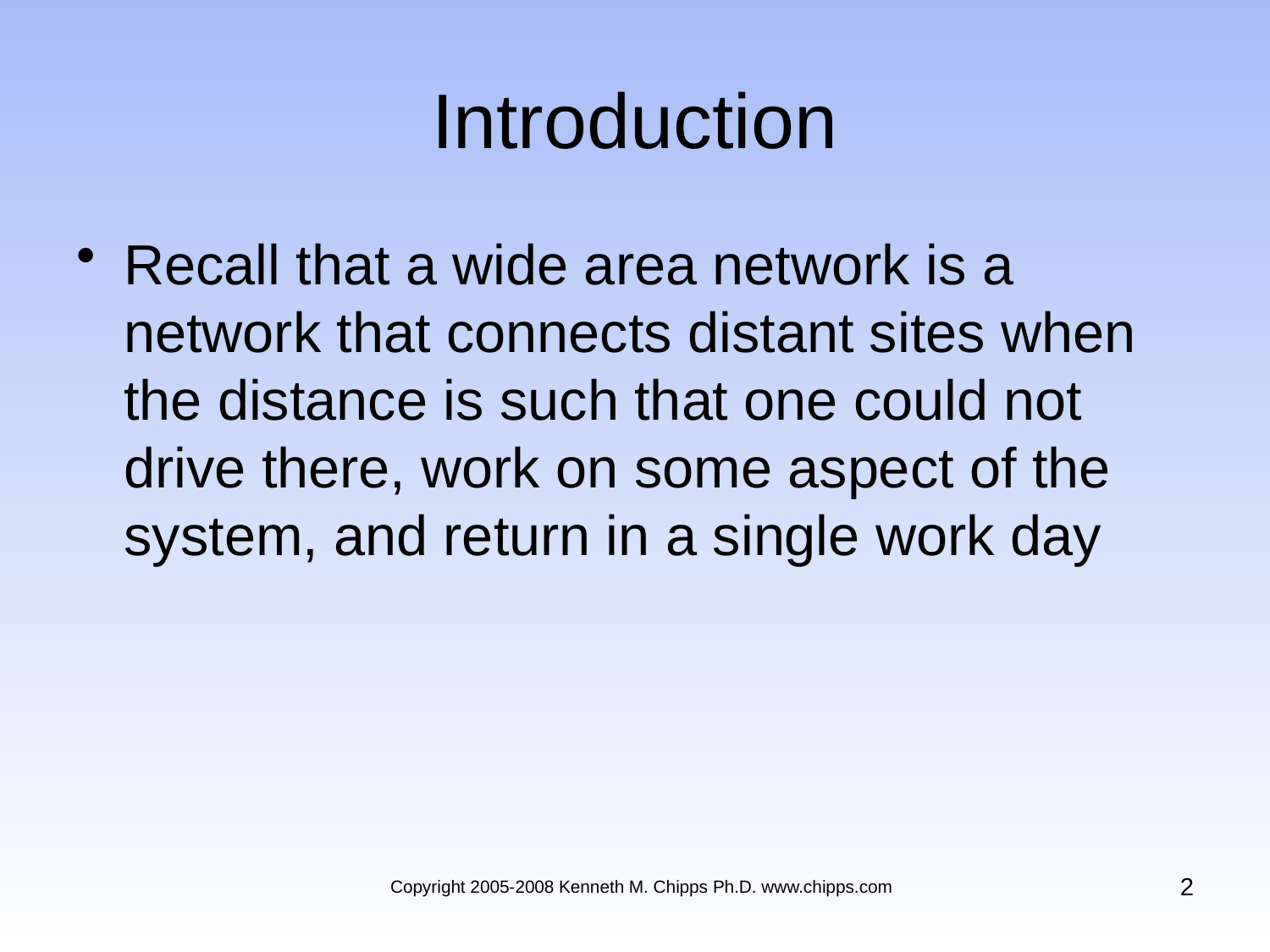

# Introduction
Recall that a wide area network is a network that connects distant sites when the distance is such that one could not drive there, work on some aspect of the system, and return in a single work day
2
Copyright 2005-2008 Kenneth M. Chipps Ph.D. www.chipps.com